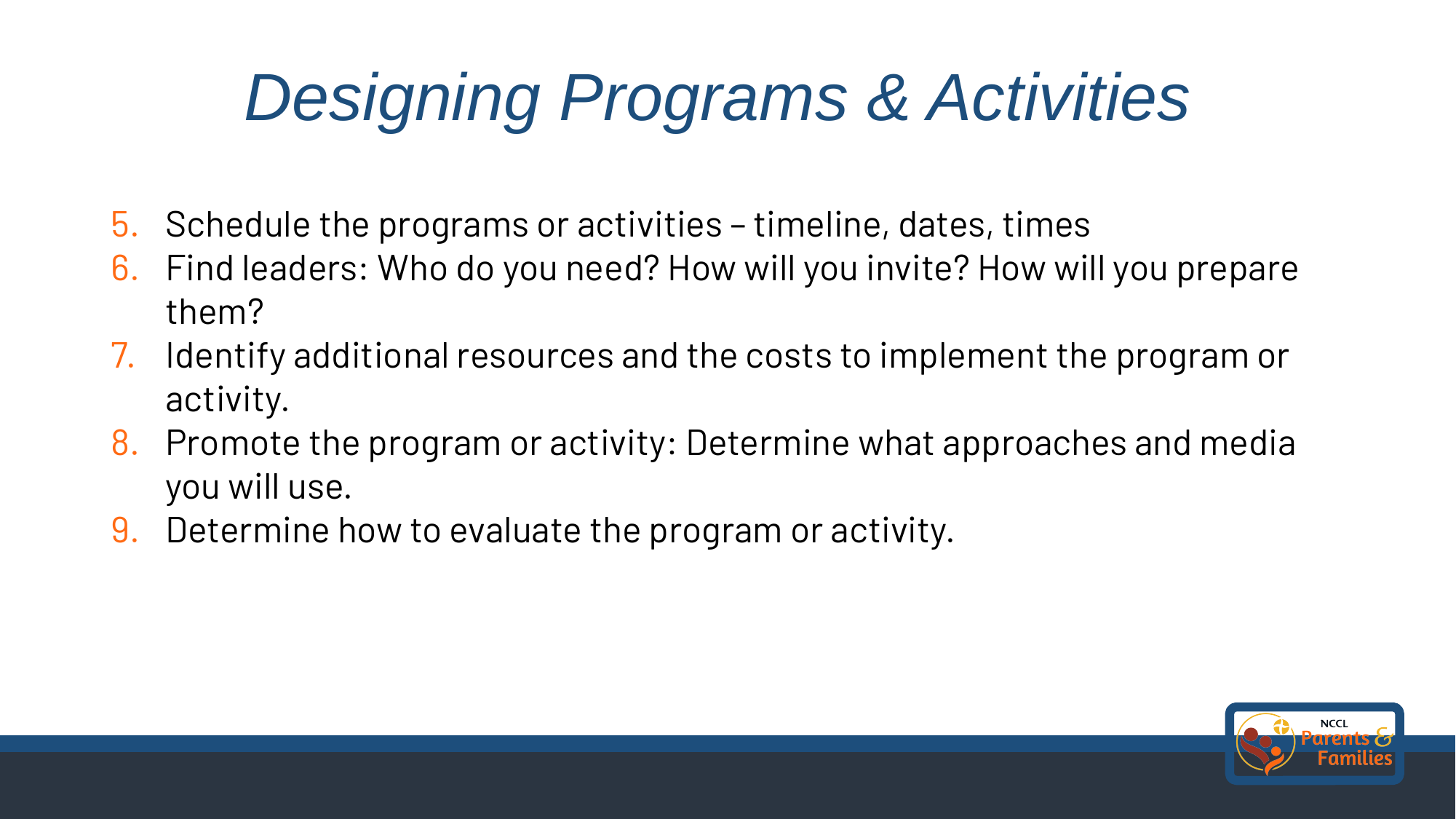

Designing Programs & Activities
Schedule the programs or activities – timeline, dates, times
Find leaders: Who do you need? How will you invite? How will you prepare them?
Identify additional resources and the costs to implement the program or activity.
Promote the program or activity: Determine what approaches and media you will use.
Determine how to evaluate the program or activity.